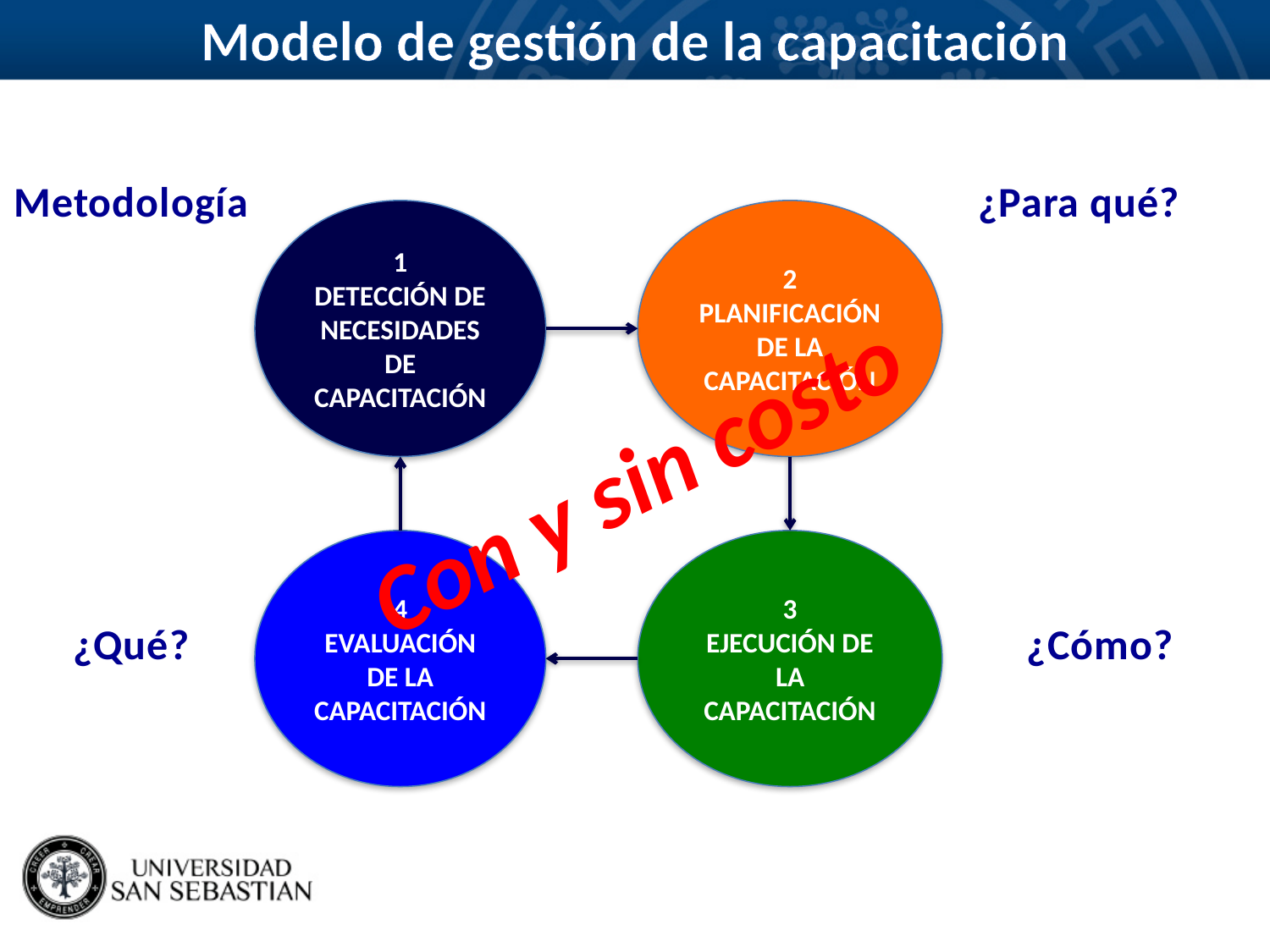

Modelo de gestión de la capacitación
Metodología
¿Para qué?
1
DETECCIÓN DE NECESIDADES DE CAPACITACIÓN
2
PLANIFICACIÓN DE LA CAPACITACIÓN
Con y sin costo
4
EVALUACIÓN DE LA CAPACITACIÓN
3
EJECUCIÓN DE LA CAPACITACIÓN
¿Qué?
¿Cómo?